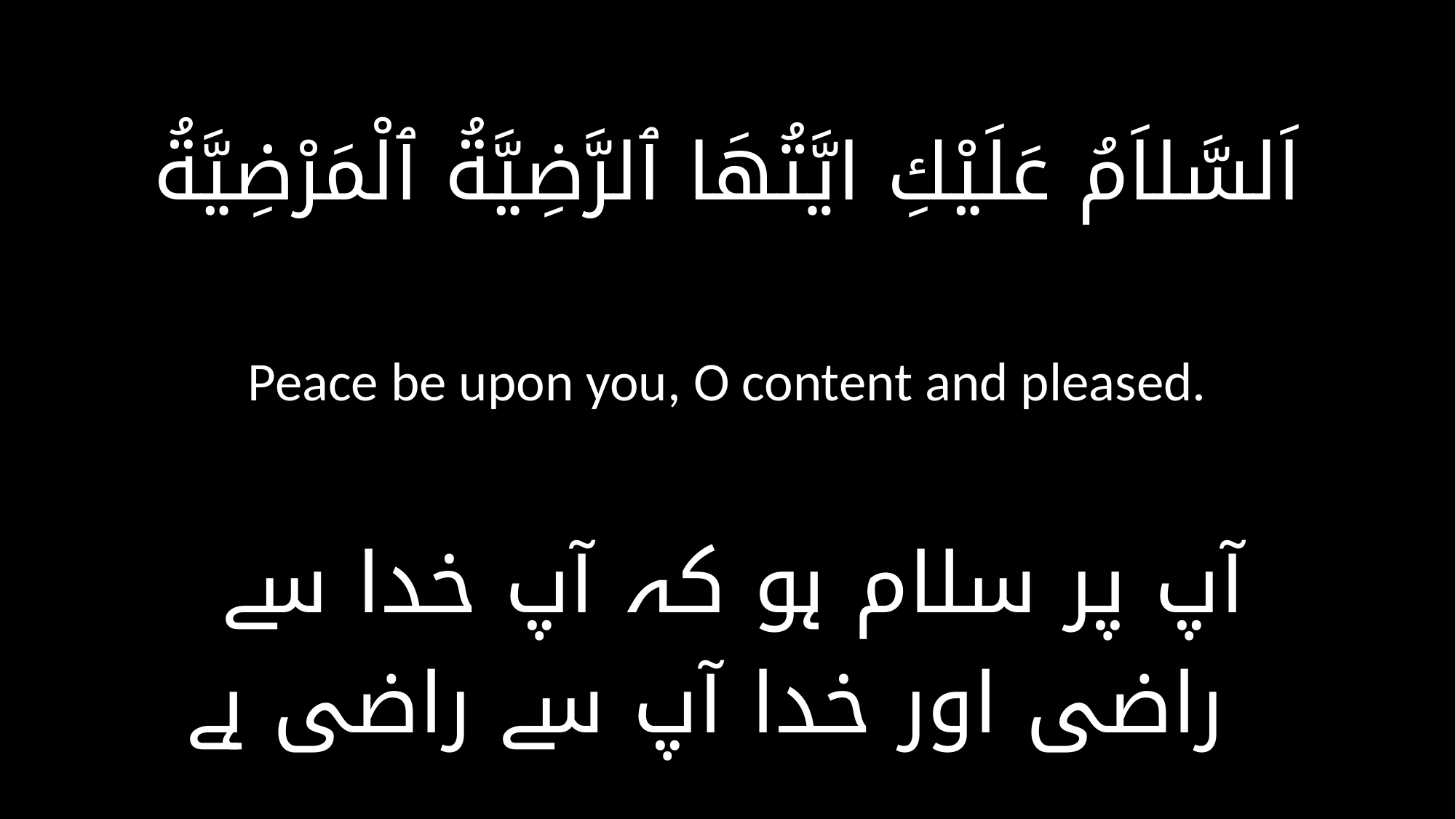

اَلسَّلاَمُ عَلَيْكِ ايَّتُهَا ٱلرَّضِيَّةُ ٱلْمَرْضِيَّةُ
Peace be upon you, O content and pleased.

 آپ پر سلام ہو کہ آپ خدا سے راضی اور خدا آپ سے راضی ہے